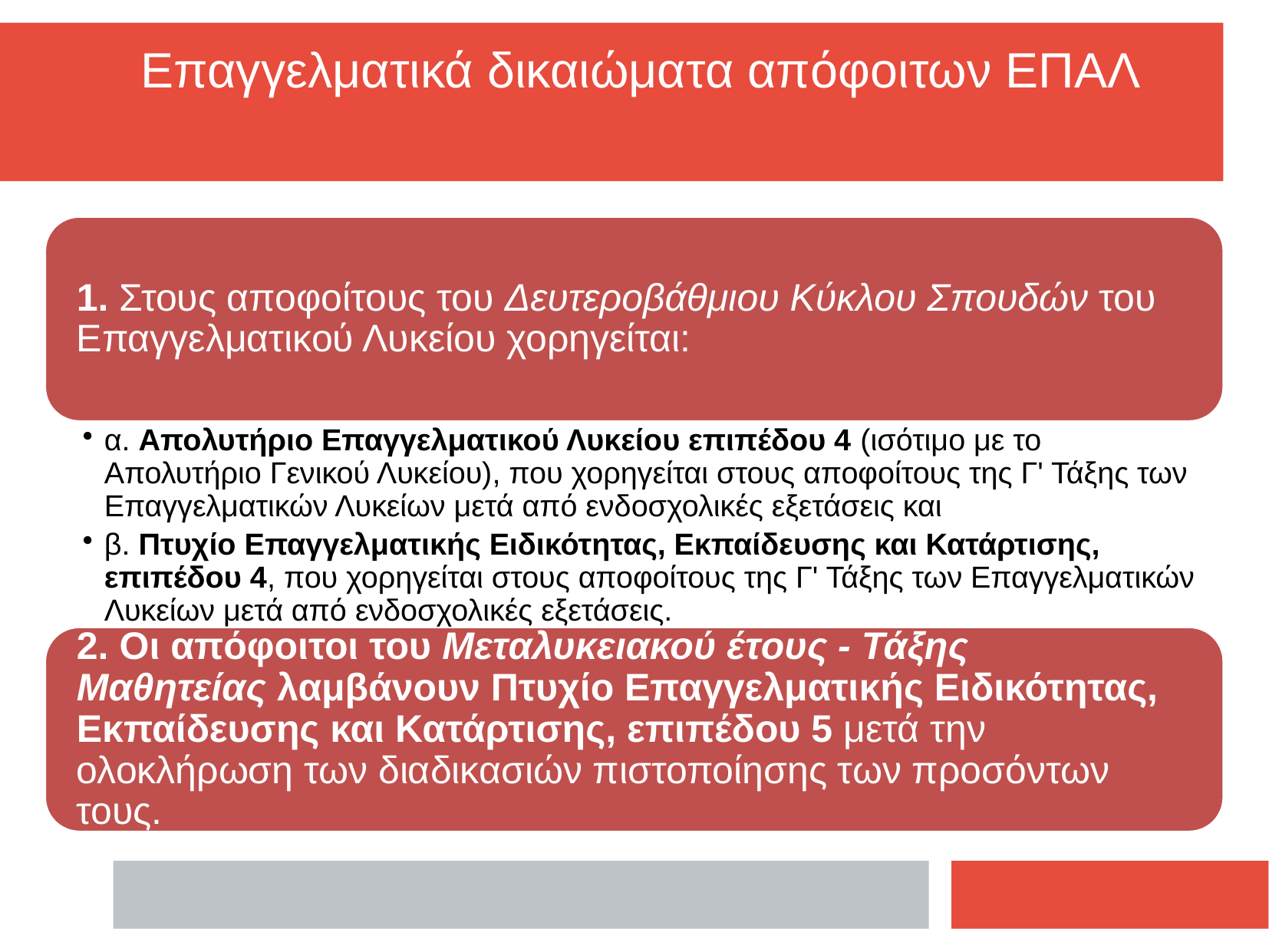

# Επαγγελματικά δικαιώματα απόφοιτων ΕΠΑΛ
1. Στους αποφοίτους του Δευτεροβάθμιου Κύκλου Σπουδών του Επαγγελματικού Λυκείου χορηγείται:
α. Απολυτήριο Επαγγελματικού Λυκείου επιπέδου 4 (ισότιμο με το Απολυτήριο Γενικού Λυκείου), που χορηγείται στους αποφοίτους της Γ' Τάξης των Επαγγελματικών Λυκείων μετά από ενδοσχολικές εξετάσεις και
β. Πτυχίο Επαγγελματικής Ειδικότητας, Εκπαίδευσης και Κατάρτισης, επιπέδου 4, που χορηγείται στους αποφοίτους της Γ' Τάξης των Επαγγελματικών Λυκείων μετά από ενδοσχολικές εξετάσεις.
2. Οι απόφοιτοι του Μεταλυκειακού έτους - Τάξης Μαθητείας λαμβάνουν Πτυχίο Επαγγελματικής Ειδικότητας, Εκπαίδευσης και Κατάρτισης, επιπέδου 5 μετά την ολοκλήρωση των διαδικασιών πιστοποίησης των προσόντων τους.